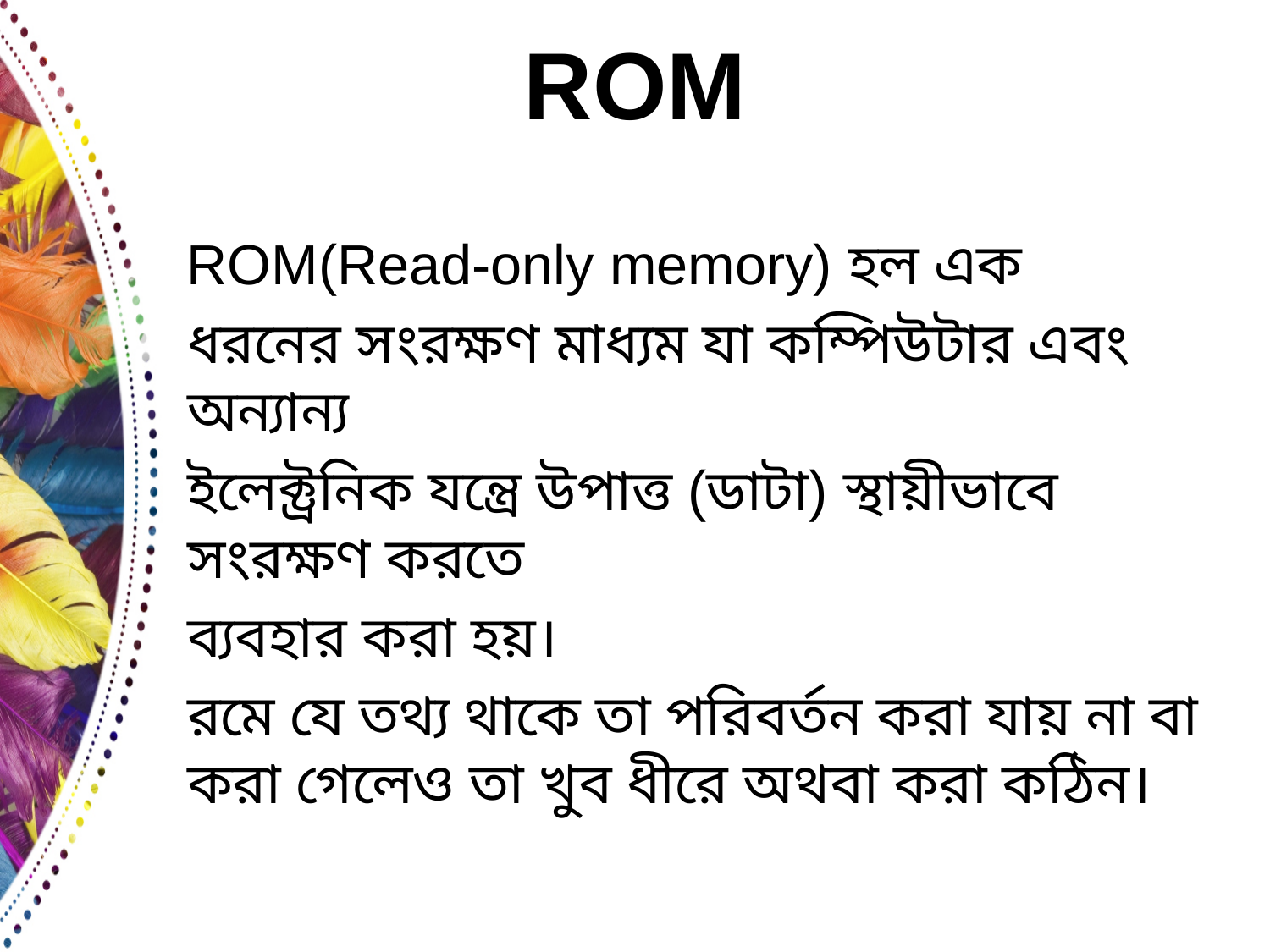

# ROM
   ROM(Read-only memory) হল এক
	ধরনের সংরক্ষণ মাধ্যম যা কম্পিউটার এবং অন্যান্য
	ইলেক্ট্রনিক যন্ত্রে উপাত্ত (ডাটা) স্থায়ীভাবে সংরক্ষণ করতে
	ব্যবহার করা হয়।
	রমে যে তথ্য থাকে তা পরিবর্তন করা যায় না বা করা গেলেও তা খুব ধীরে অথবা করা কঠিন।